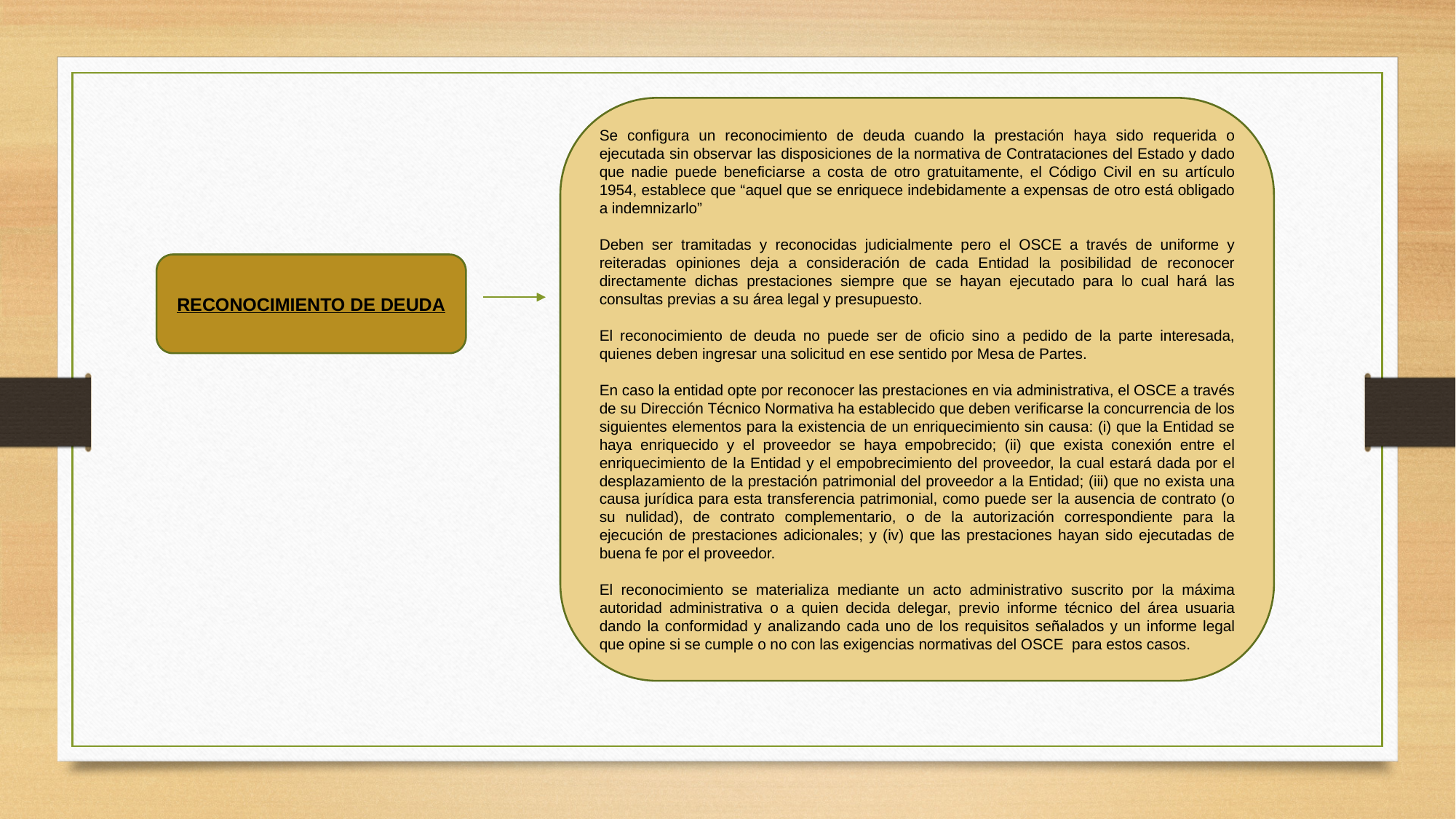

Se configura un reconocimiento de deuda cuando la prestación haya sido requerida o ejecutada sin observar las disposiciones de la normativa de Contrataciones del Estado y dado que nadie puede beneficiarse a costa de otro gratuitamente, el Código Civil en su artículo 1954, establece que “aquel que se enriquece indebidamente a expensas de otro está obligado a indemnizarlo”

Deben ser tramitadas y reconocidas judicialmente pero el OSCE a través de uniforme y reiteradas opiniones deja a consideración de cada Entidad la posibilidad de reconocer directamente dichas prestaciones siempre que se hayan ejecutado para lo cual hará las consultas previas a su área legal y presupuesto.

El reconocimiento de deuda no puede ser de oficio sino a pedido de la parte interesada, quienes deben ingresar una solicitud en ese sentido por Mesa de Partes.

En caso la entidad opte por reconocer las prestaciones en via administrativa, el OSCE a través de su Dirección Técnico Normativa ha establecido que deben verificarse la concurrencia de los siguientes elementos para la existencia de un enriquecimiento sin causa: (i) que la Entidad se haya enriquecido y el proveedor se haya empobrecido; (ii) que exista conexión entre el enriquecimiento de la Entidad y el empobrecimiento del proveedor, la cual estará dada por el desplazamiento de la prestación patrimonial del proveedor a la Entidad; (iii) que no exista una causa jurídica para esta transferencia patrimonial, como puede ser la ausencia de contrato (o su nulidad), de contrato complementario, o de la autorización correspondiente para la ejecución de prestaciones adicionales; y (iv) que las prestaciones hayan sido ejecutadas de buena fe por el proveedor.

El reconocimiento se materializa mediante un acto administrativo suscrito por la máxima autoridad administrativa o a quien decida delegar, previo informe técnico del área usuaria dando la conformidad y analizando cada uno de los requisitos señalados y un informe legal que opine si se cumple o no con las exigencias normativas del OSCE  para estos casos.
RECONOCIMIENTO DE DEUDA